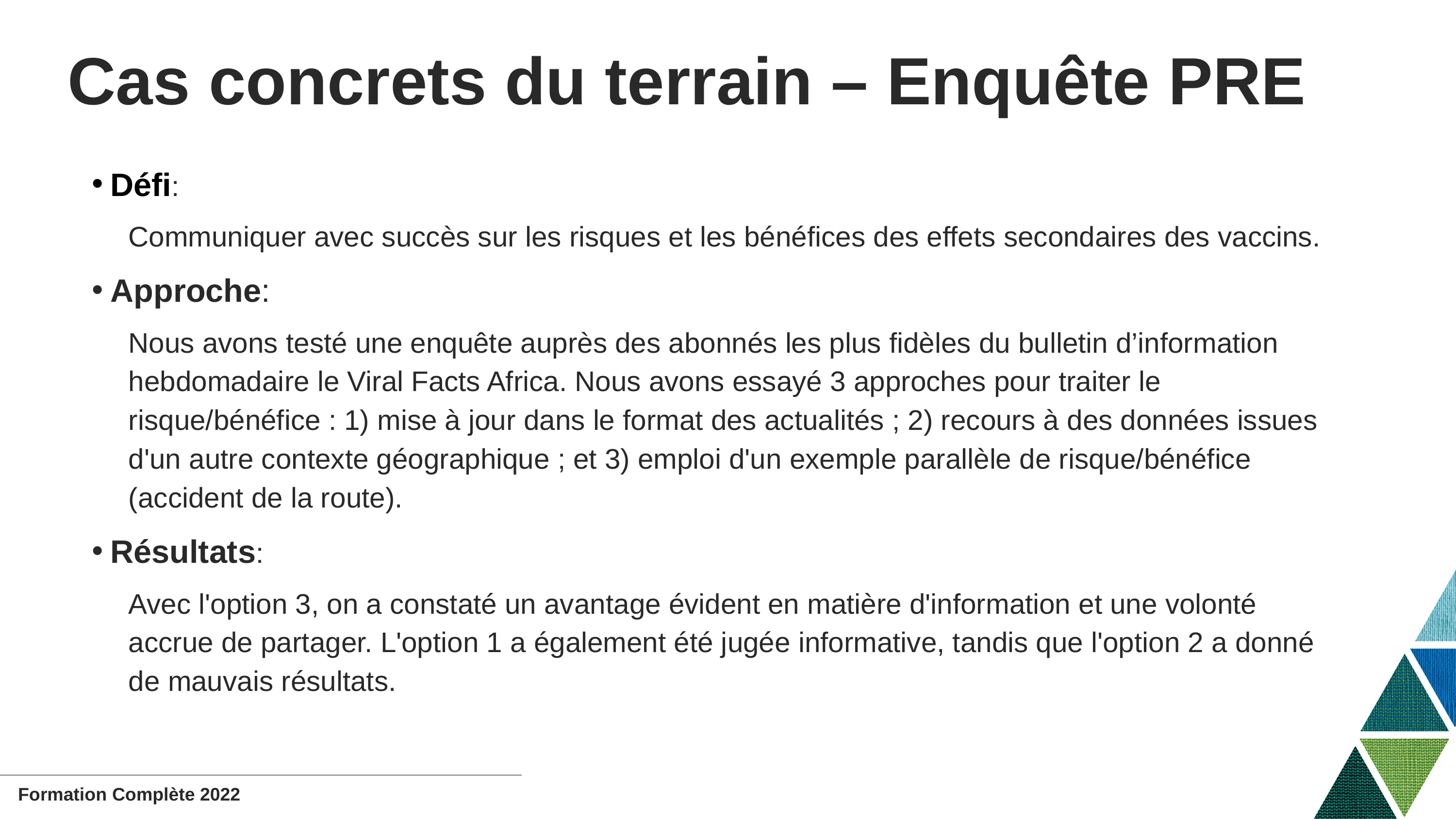

# Cas concrets du terrain – Enquête PRE
Défi:
Communiquer avec succès sur les risques et les bénéfices des effets secondaires des vaccins.
Approche:
Nous avons testé une enquête auprès des abonnés les plus fidèles du bulletin d’information hebdomadaire le Viral Facts Africa. Nous avons essayé 3 approches pour traiter le risque/bénéfice : 1) mise à jour dans le format des actualités ; 2) recours à des données issues d'un autre contexte géographique ; et 3) emploi d'un exemple parallèle de risque/bénéfice (accident de la route).
Résultats:
Avec l'option 3, on a constaté un avantage évident en matière d'information et une volonté accrue de partager. L'option 1 a également été jugée informative, tandis que l'option 2 a donné de mauvais résultats.
Formation​ Complète 2022